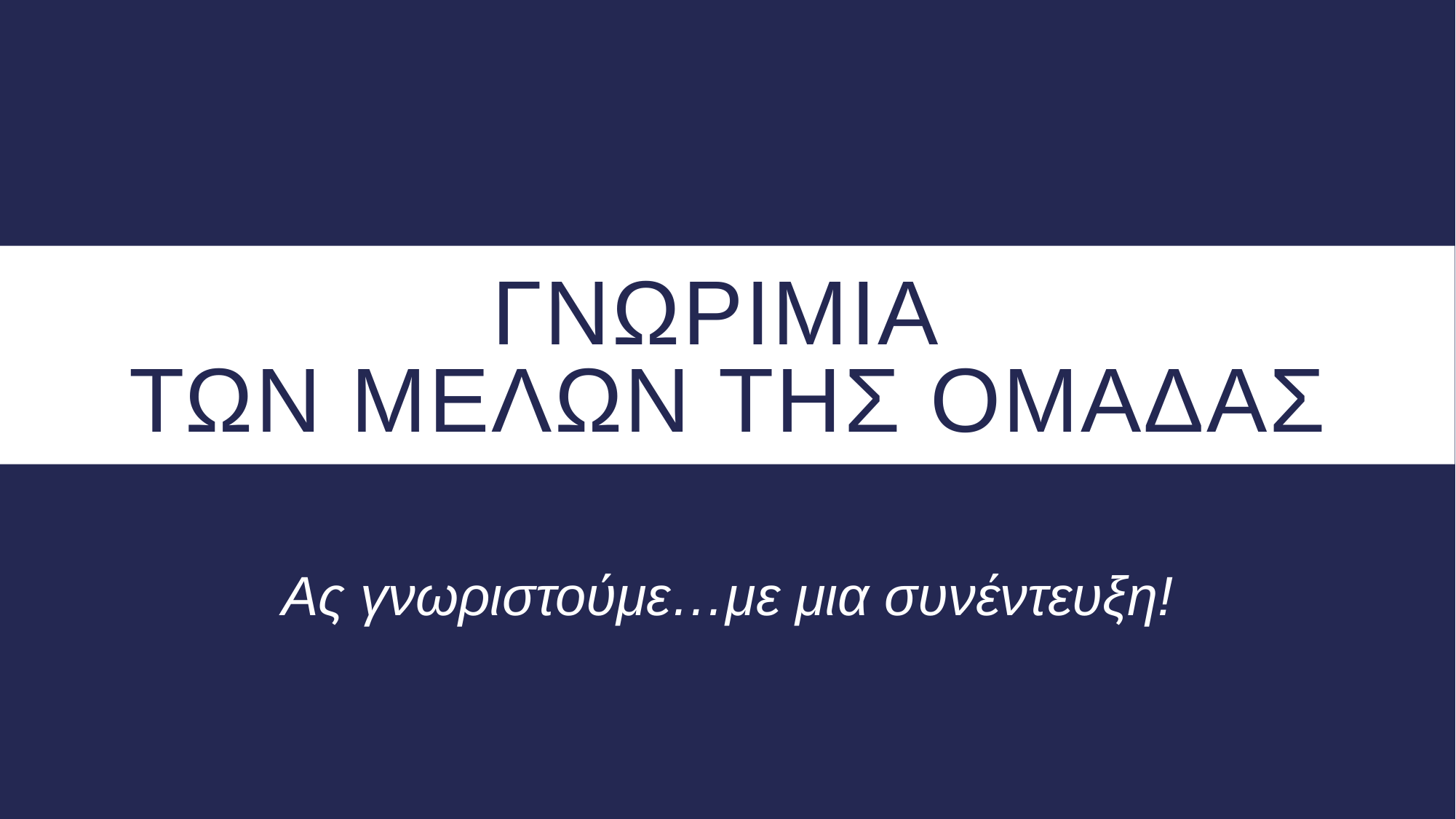

# ΓΝΩΡΙΜΙΑ ΤΩΝ ΜΕΛΩΝ ΤΗΣ ΟΜΑΔΑΣ

Ας γνωριστούμε…με μια συνέντευξη!